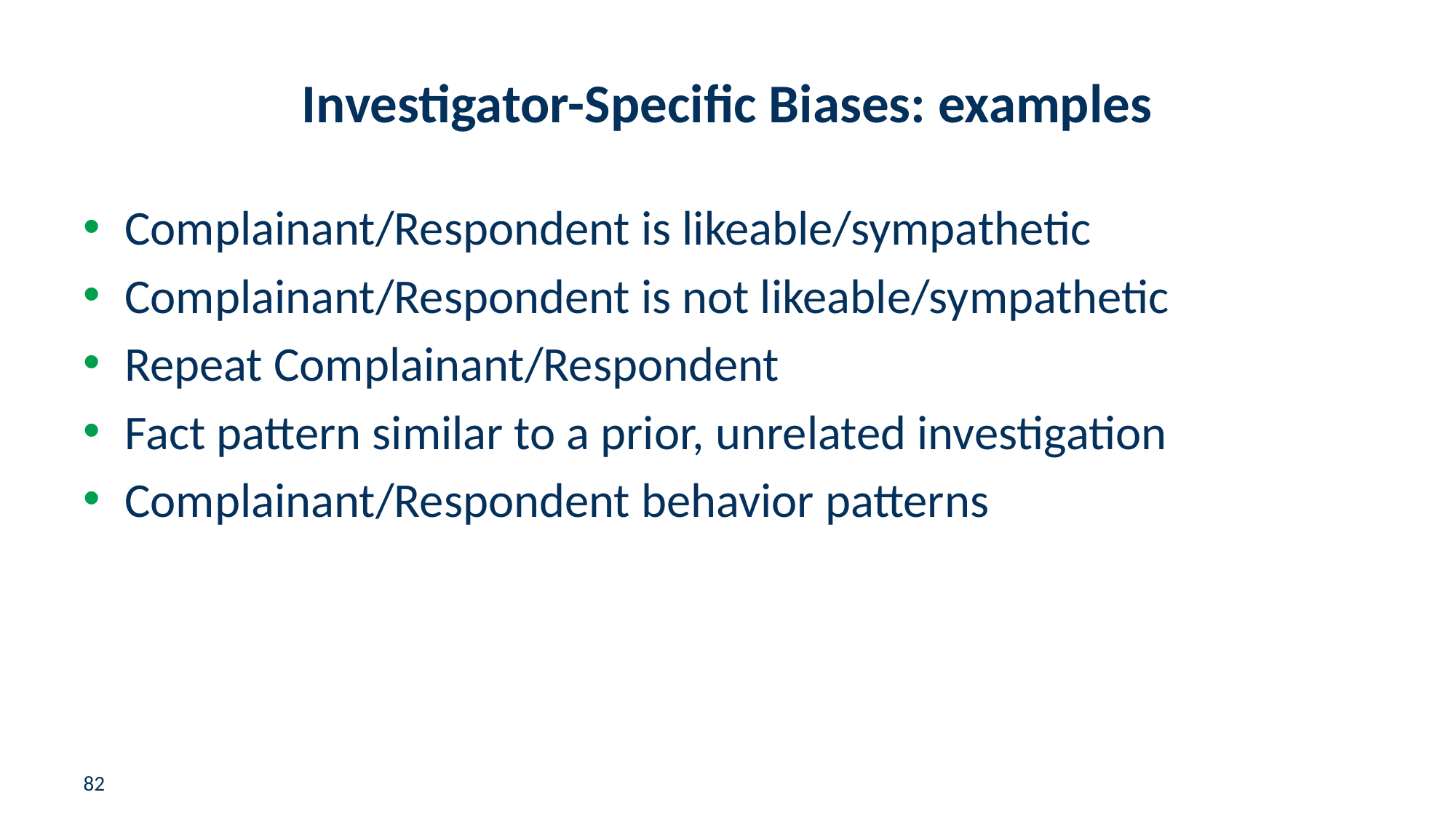

# Investigator-Specific Biases: examples
Complainant/Respondent is likeable/sympathetic
Complainant/Respondent is not likeable/sympathetic
Repeat Complainant/Respondent
Fact pattern similar to a prior, unrelated investigation
Complainant/Respondent behavior patterns